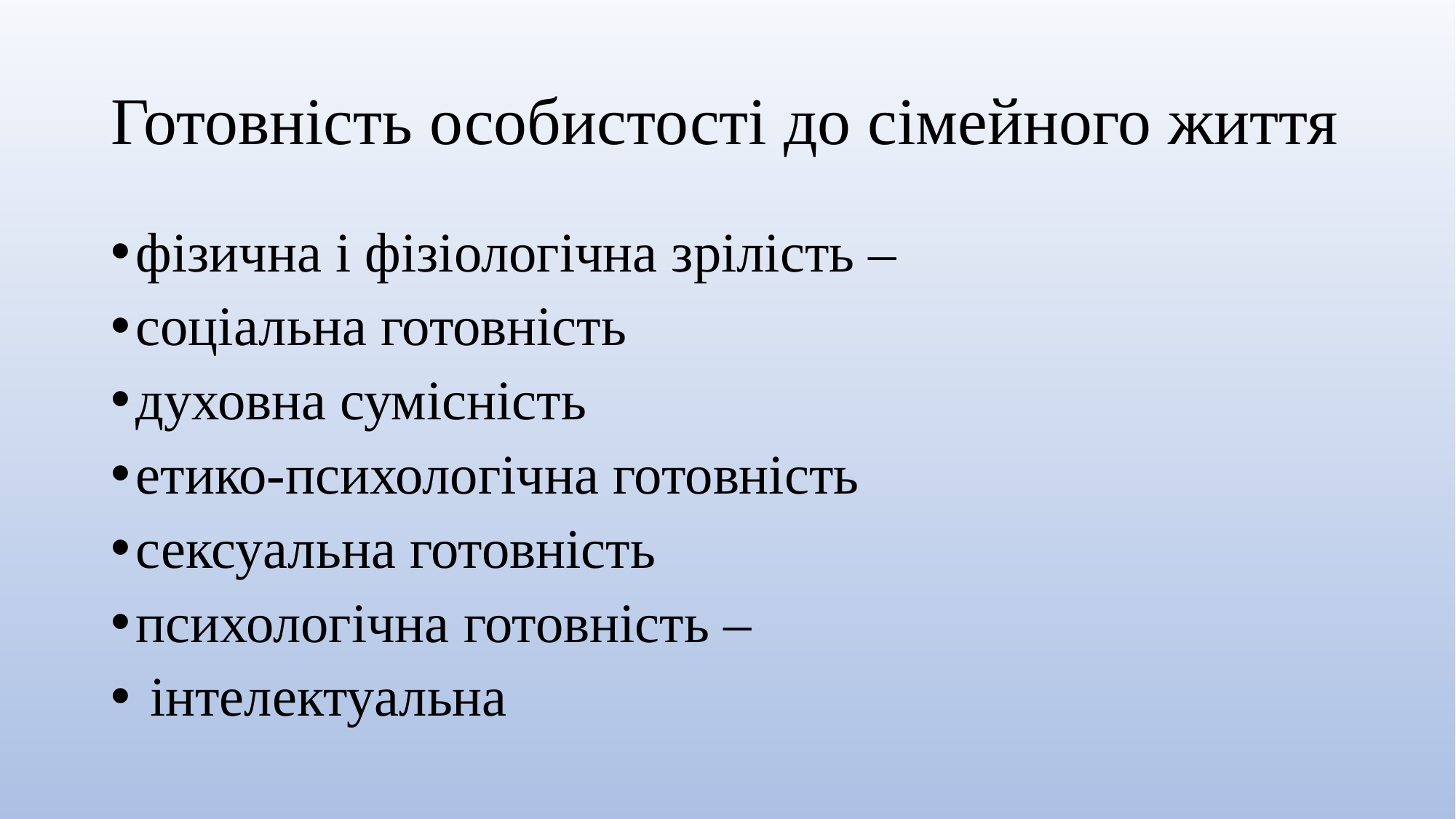

# Готовність особистості до сімейного життя
фізична і фізіологічна зрілість –
соціальна готовність
духовна сумісність
етико-психологічна готовність
сексуальна готовність
психологічна готовність –
 інтелектуальна